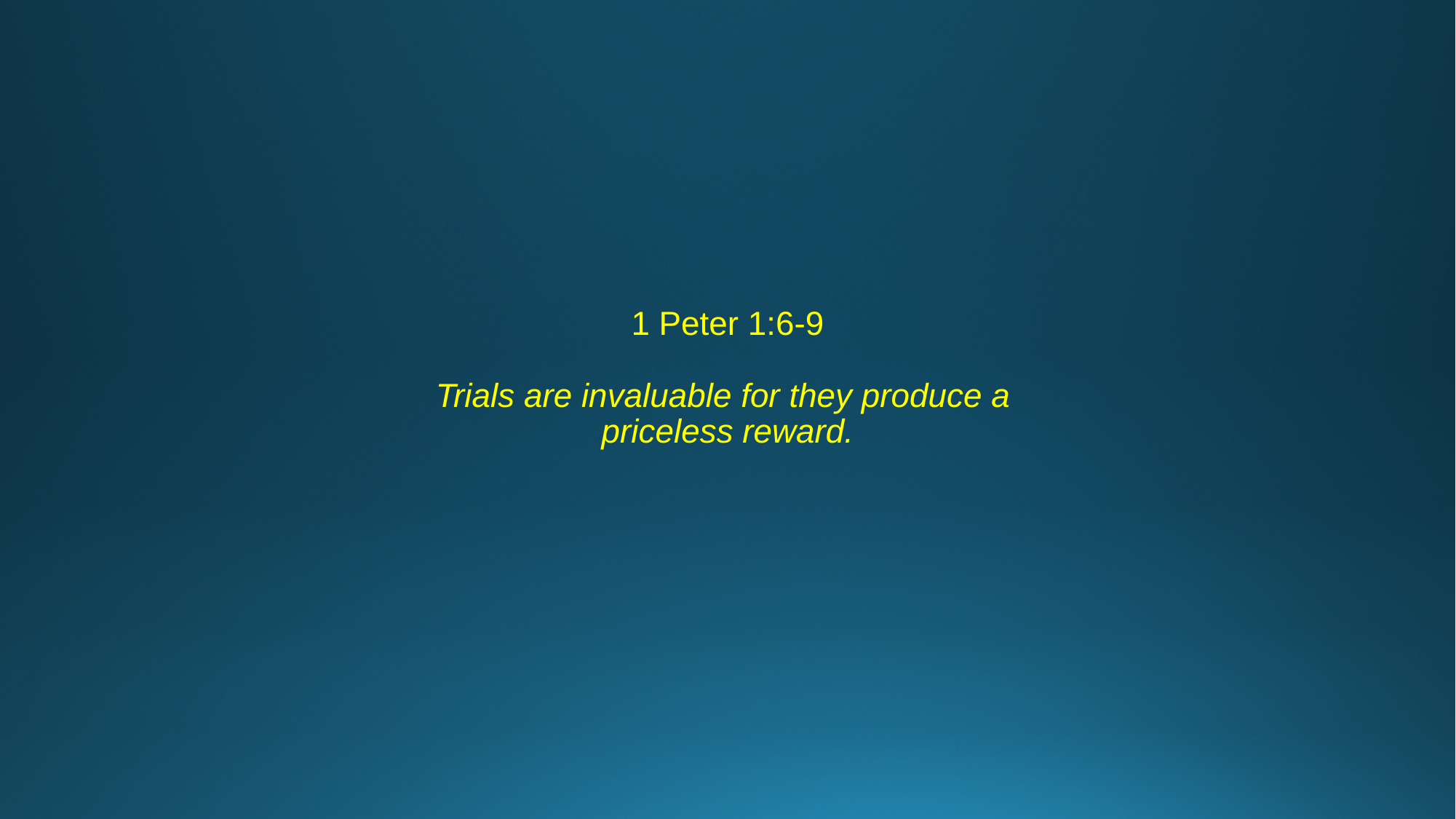

# 1 Peter 1:6-9 Trials are invaluable for they produce a priceless reward.